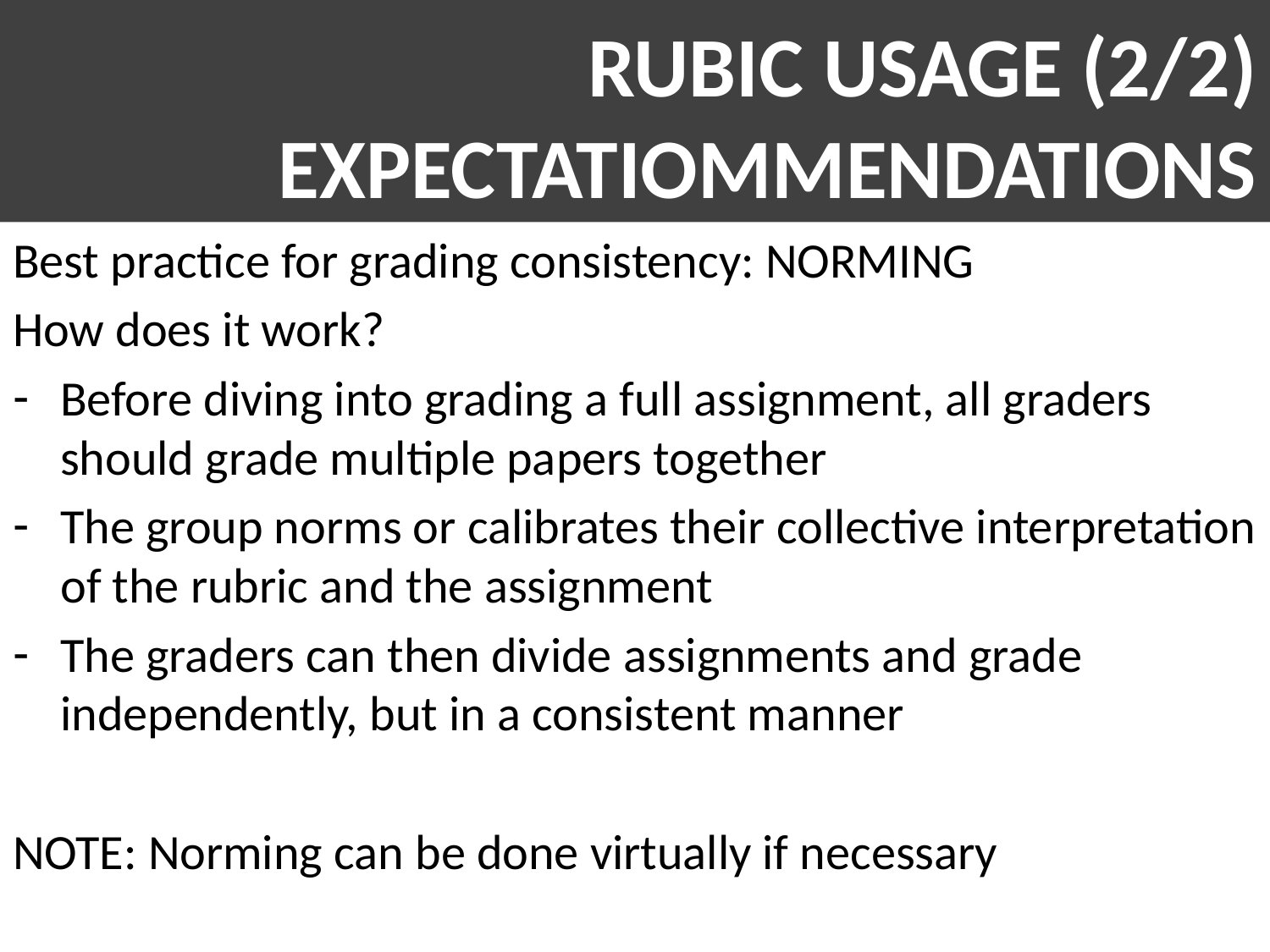

# RUBIC USAGE (2/2) EXPECTATIOMMENDATIONS
Best practice for grading consistency: NORMING
How does it work?
Before diving into grading a full assignment, all graders should grade multiple papers together
The group norms or calibrates their collective interpretation of the rubric and the assignment
The graders can then divide assignments and grade independently, but in a consistent manner

NOTE: Norming can be done virtually if necessary